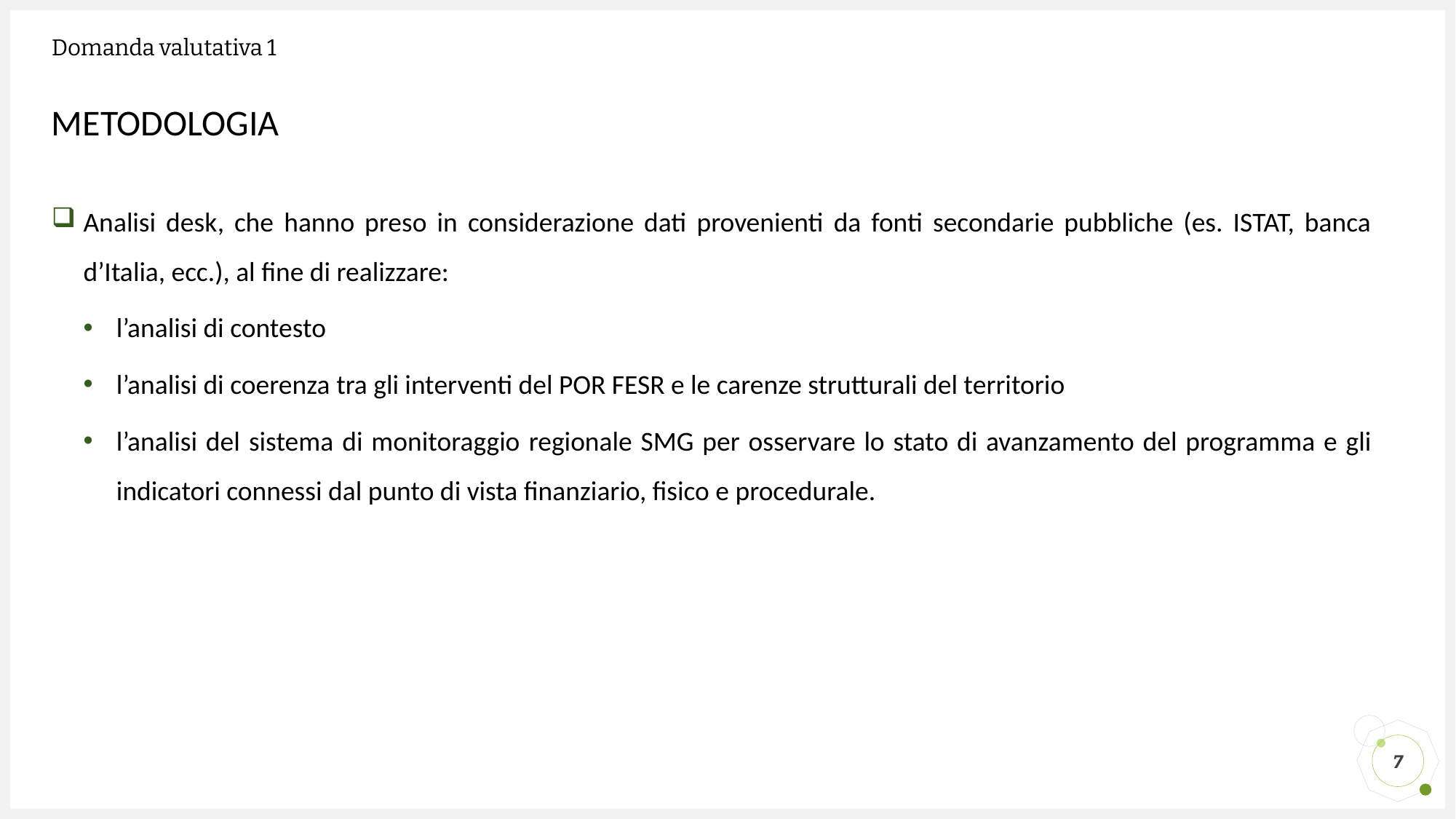

# Domanda valutativa 1
METODOLOGIA
Analisi desk, che hanno preso in considerazione dati provenienti da fonti secondarie pubbliche (es. ISTAT, banca d’Italia, ecc.), al fine di realizzare:
l’analisi di contesto
l’analisi di coerenza tra gli interventi del POR FESR e le carenze strutturali del territorio
l’analisi del sistema di monitoraggio regionale SMG per osservare lo stato di avanzamento del programma e gli indicatori connessi dal punto di vista finanziario, fisico e procedurale.

7